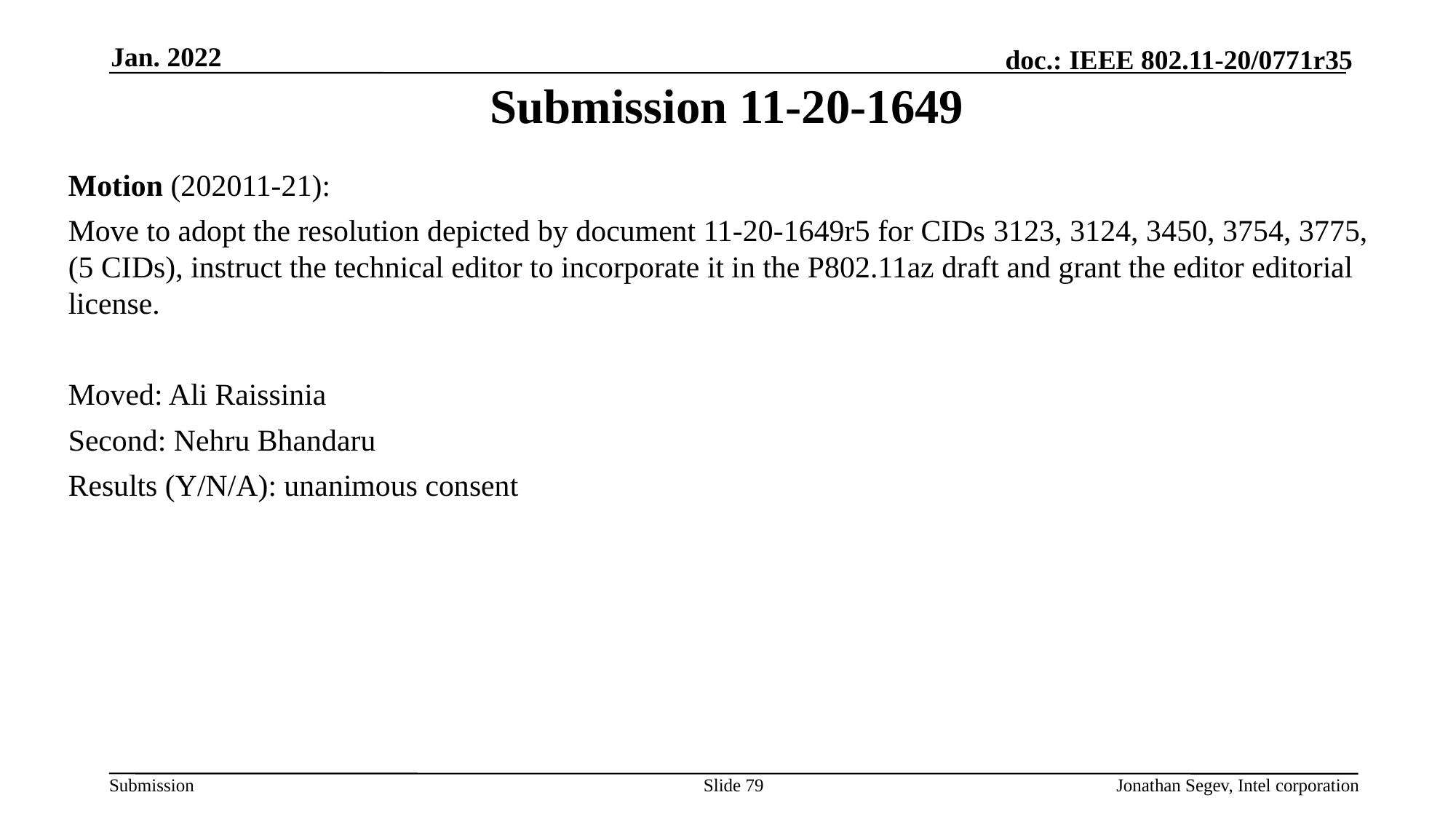

Jan. 2022
# Submission 11-20-1649
Motion (202011-21):
Move to adopt the resolution depicted by document 11-20-1649r5 for CIDs 3123, 3124, 3450, 3754, 3775, (5 CIDs), instruct the technical editor to incorporate it in the P802.11az draft and grant the editor editorial license.

Moved: Ali Raissinia
Second: Nehru Bhandaru
Results (Y/N/A): unanimous consent

Slide 79
Jonathan Segev, Intel corporation